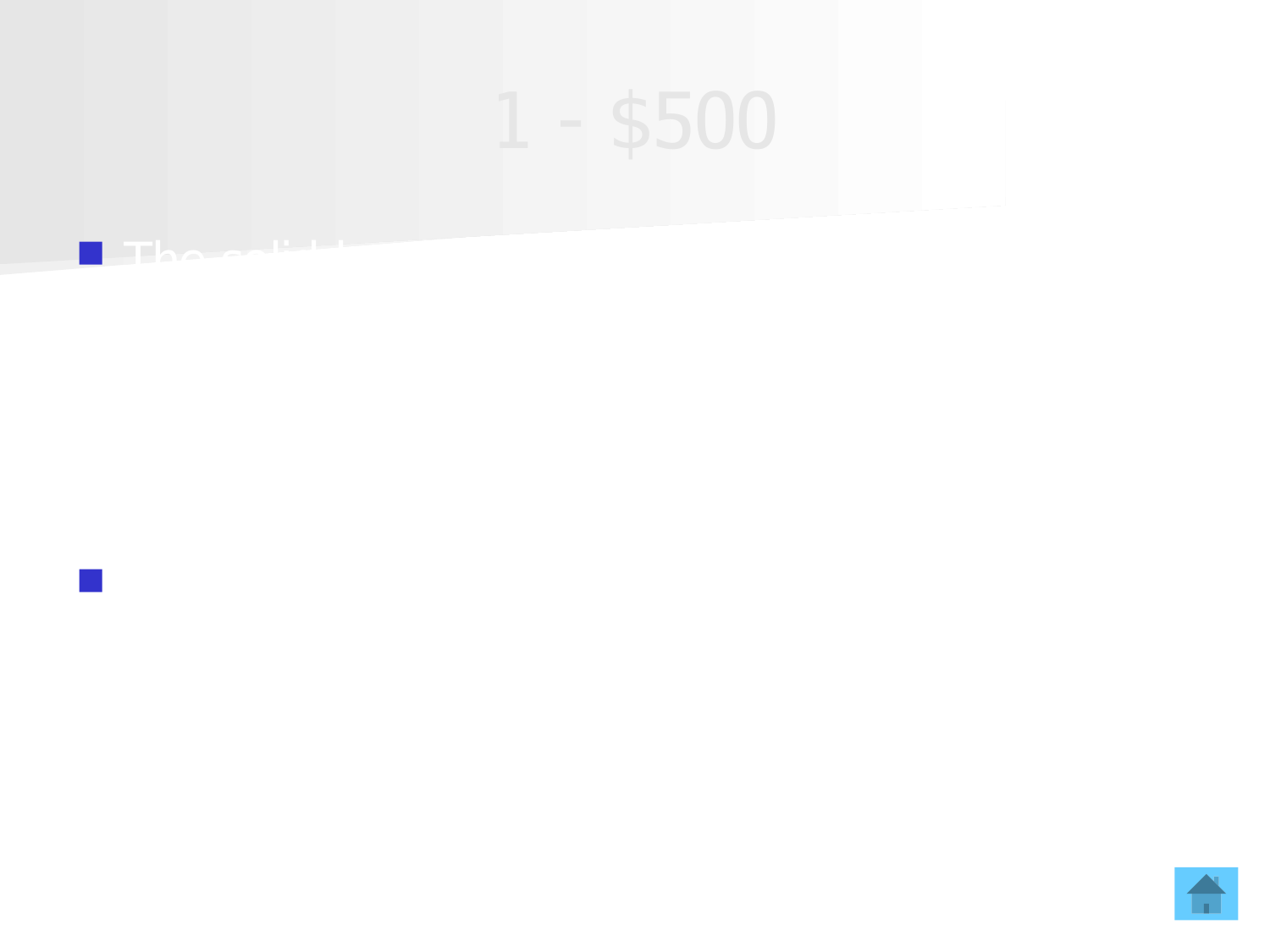

# 1 - $500
The solid layer of rock beneath the soil
What is bedrock?